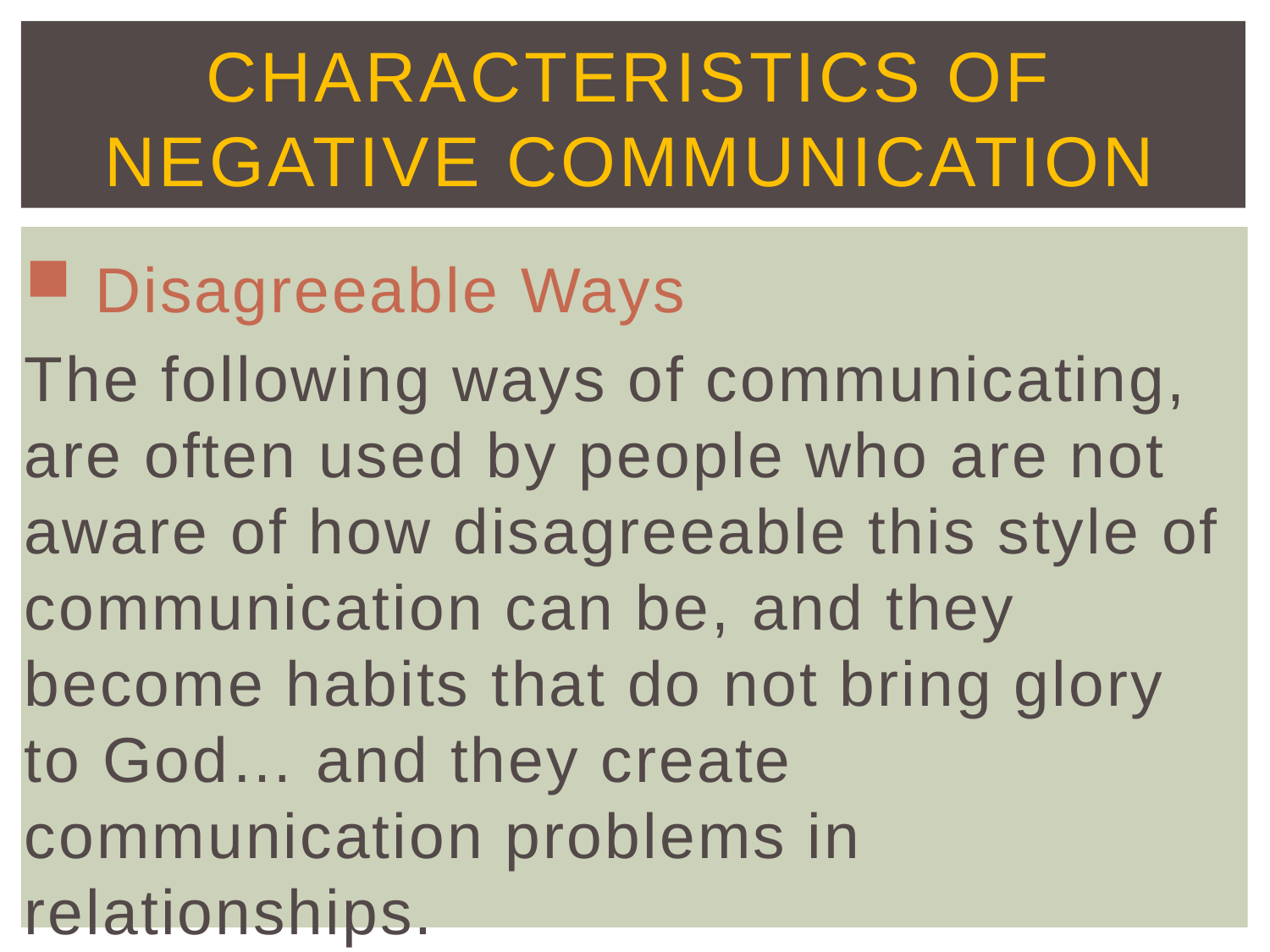

Characteristics of Negative Communication
 Disagreeable Ways
The following ways of communicating, are often used by people who are not aware of how disagreeable this style of communication can be, and they become habits that do not bring glory to God… and they create communication problems in relationships.